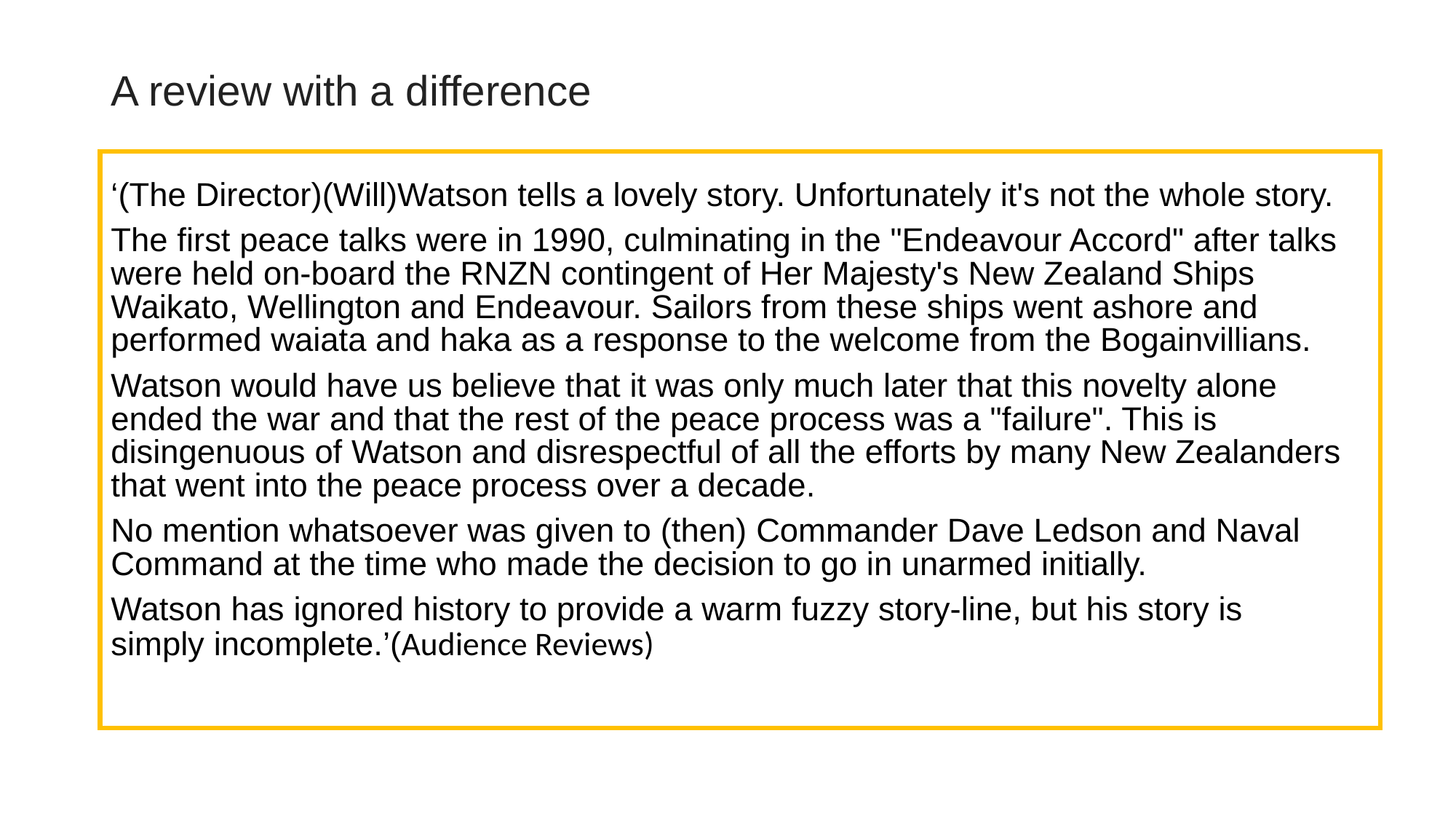

# A review with a difference

‘(The Director)(Will)Watson tells a lovely story. Unfortunately it's not the whole story.
The first peace talks were in 1990, culminating in the "Endeavour Accord" after talks were held on-board the RNZN contingent of Her Majesty's New Zealand Ships Waikato, Wellington and Endeavour. Sailors from these ships went ashore and performed waiata and haka as a response to the welcome from the Bogainvillians.
Watson would have us believe that it was only much later that this novelty alone ended the war and that the rest of the peace process was a "failure". This is disingenuous of Watson and disrespectful of all the efforts by many New Zealanders that went into the peace process over a decade.
No mention whatsoever was given to (then) Commander Dave Ledson and Naval Command at the time who made the decision to go in unarmed initially.
Watson has ignored history to provide a warm fuzzy story-line, but his story is simply incomplete.’(Audience Reviews)